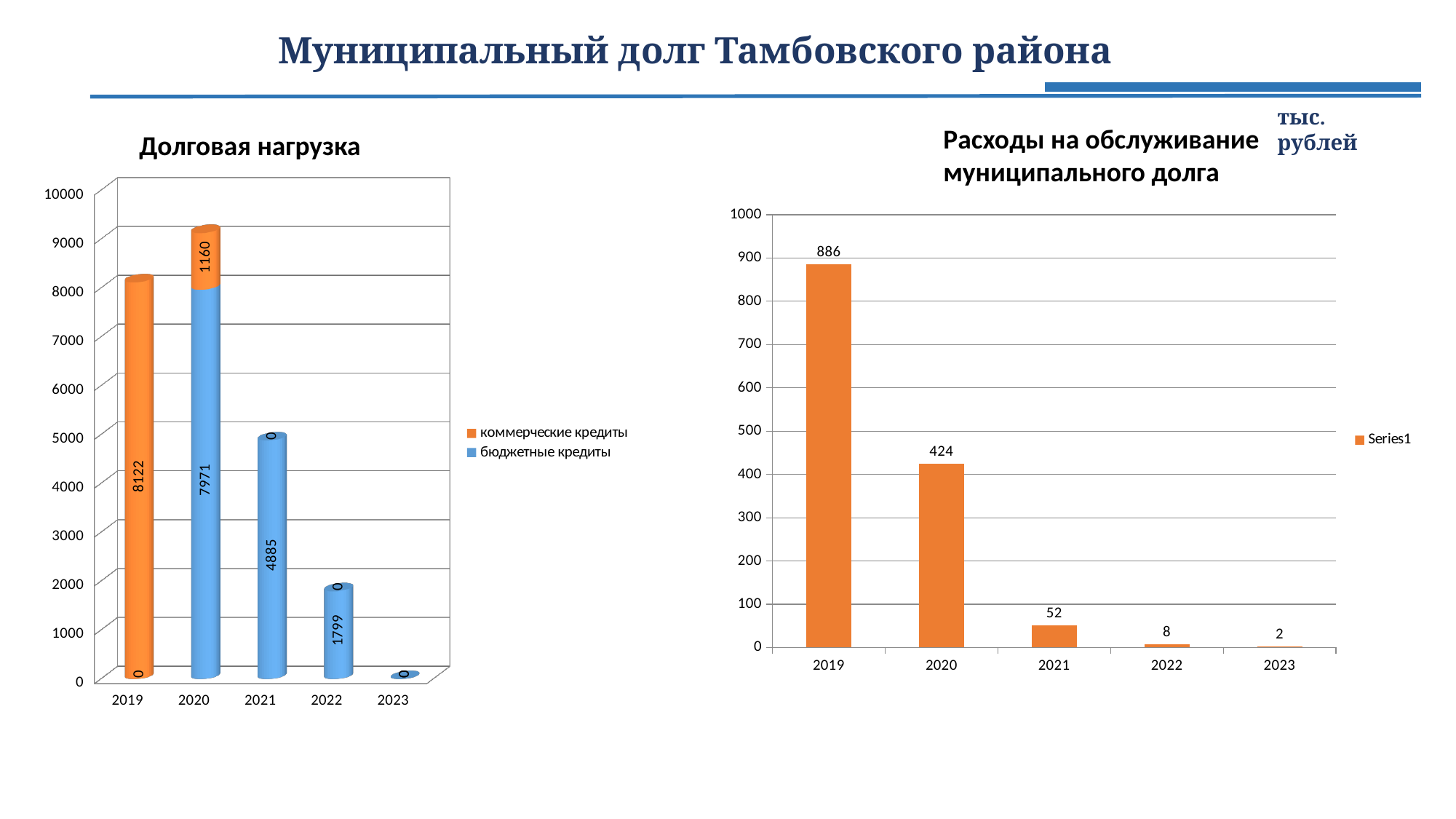

# Муниципальный долг Тамбовского района
тыс. рублей
Расходы на обслуживание муниципального долга
Долговая нагрузка

[unsupported chart]

### Chart

| Category |  |
|---|---|
| 2019 | 886.0 |
| 2020 | 424.0 |
| 2021 | 52.0 |
| 2022 | 8.0 |
| 2023 | 2.0 |